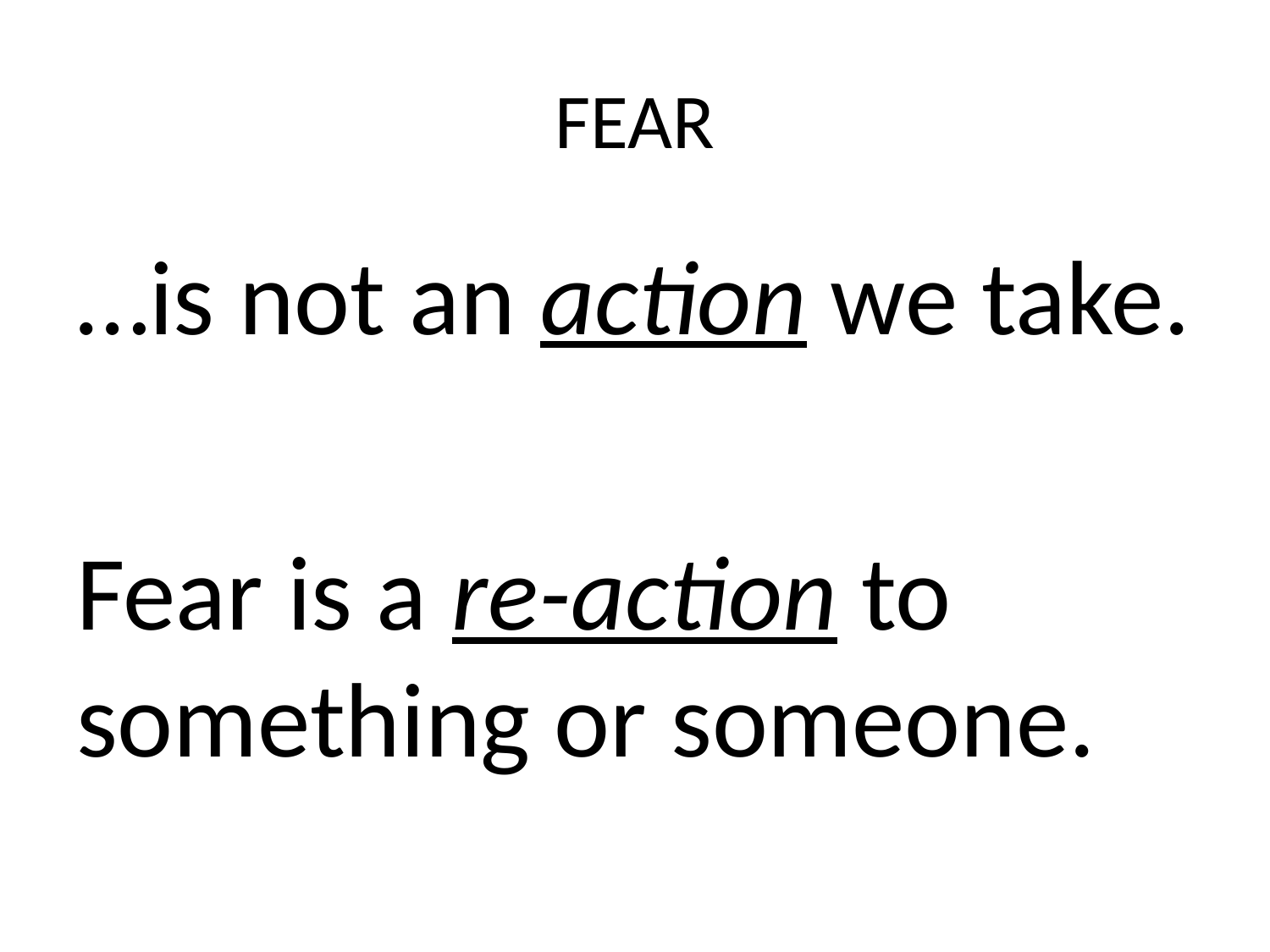

# FEAR
…is not an action we take.

Fear is a re-action to something or someone.